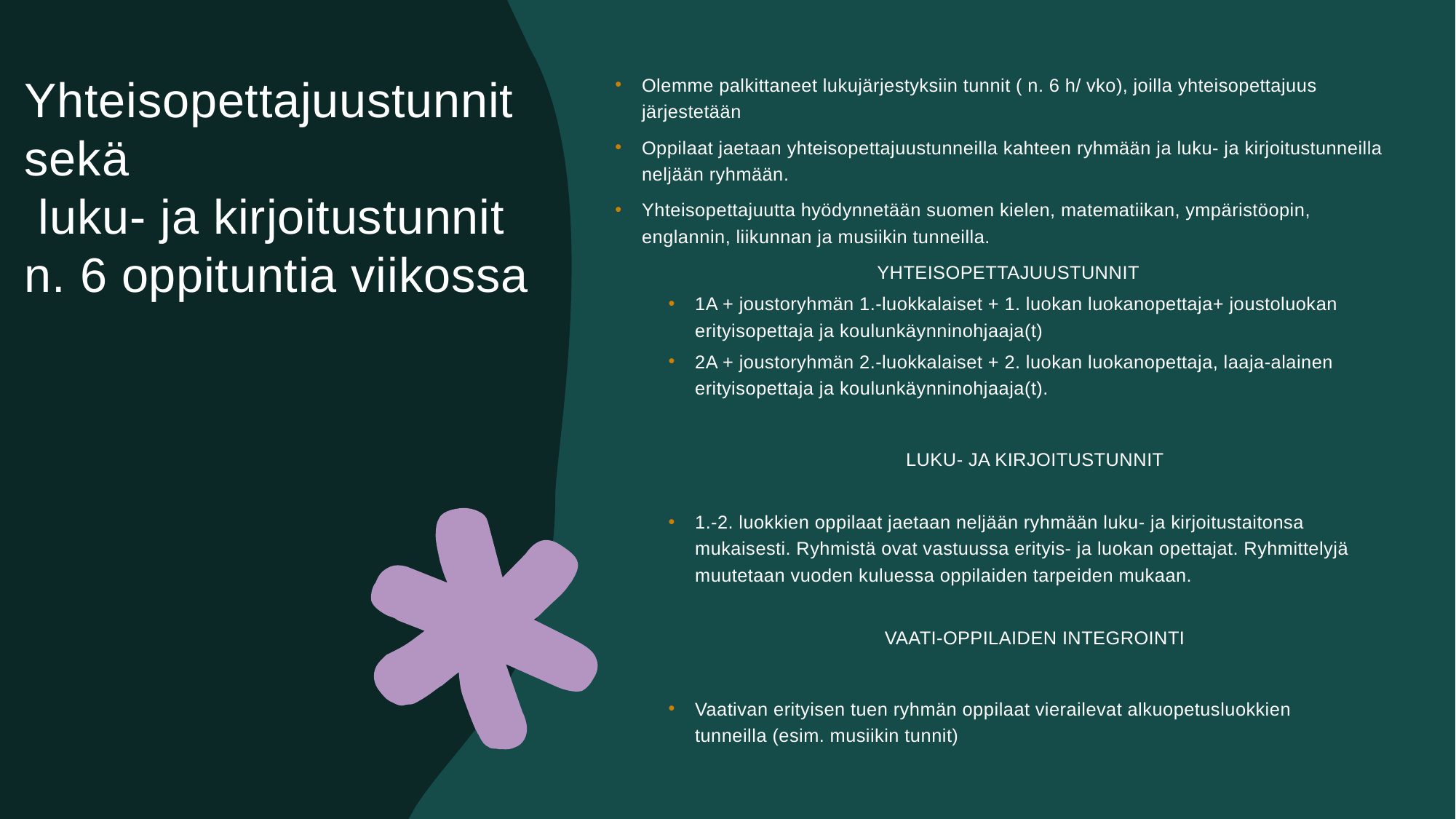

# Yhteisopettajuustunnit sekä  luku- ja kirjoitustunnit n. 6 oppituntia viikossa
Olemme palkittaneet lukujärjestyksiin tunnit ( n. 6 h/ vko), joilla yhteisopettajuus järjestetään
Oppilaat jaetaan yhteisopettajuustunneilla kahteen ryhmään ja luku- ja kirjoitustunneilla neljään ryhmään.
Yhteisopettajuutta hyödynnetään suomen kielen, matematiikan, ympäristöopin, englannin, liikunnan ja musiikin tunneilla.
YHTEISOPETTAJUUSTUNNIT
1A + joustoryhmän 1.-luokkalaiset + 1. luokan luokanopettaja+ joustoluokan erityisopettaja ja koulunkäynninohjaaja(t)
2A + joustoryhmän 2.-luokkalaiset + 2. luokan luokanopettaja, laaja-alainen erityisopettaja ja koulunkäynninohjaaja(t).

LUKU- JA KIRJOITUSTUNNIT

1.-2. luokkien oppilaat jaetaan neljään ryhmään luku- ja kirjoitustaitonsa mukaisesti. Ryhmistä ovat vastuussa erityis- ja luokan opettajat. Ryhmittelyjä muutetaan vuoden kuluessa oppilaiden tarpeiden mukaan.

VAATI-OPPILAIDEN INTEGROINTI

Vaativan erityisen tuen ryhmän oppilaat vierailevat alkuopetusluokkien tunneilla (esim. musiikin tunnit)